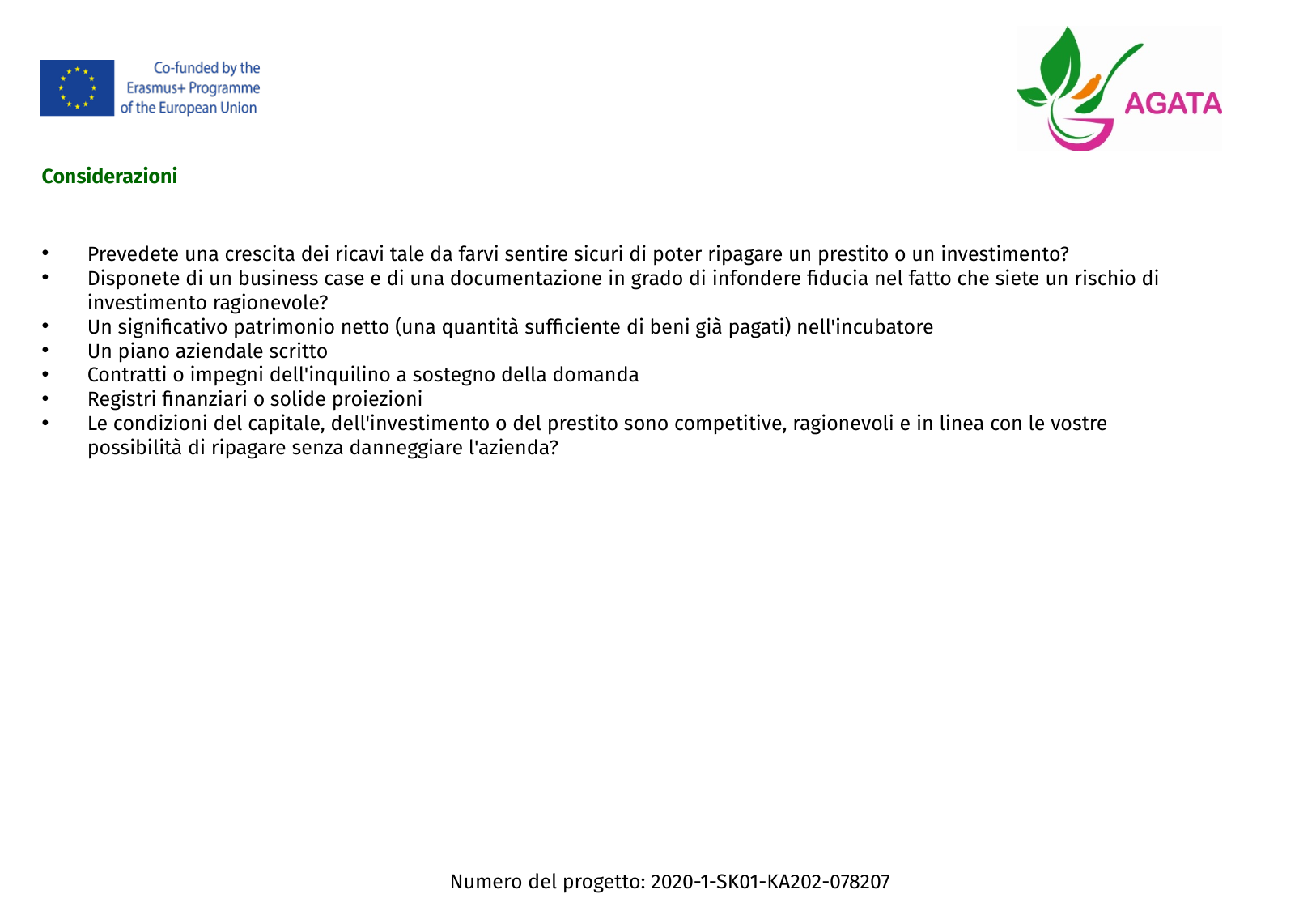

Considerazioni
Prevedete una crescita dei ricavi tale da farvi sentire sicuri di poter ripagare un prestito o un investimento?
Disponete di un business case e di una documentazione in grado di infondere fiducia nel fatto che siete un rischio di investimento ragionevole?
Un significativo patrimonio netto (una quantità sufficiente di beni già pagati) nell'incubatore
Un piano aziendale scritto
Contratti o impegni dell'inquilino a sostegno della domanda
Registri finanziari o solide proiezioni
Le condizioni del capitale, dell'investimento o del prestito sono competitive, ragionevoli e in linea con le vostre possibilità di ripagare senza danneggiare l'azienda?